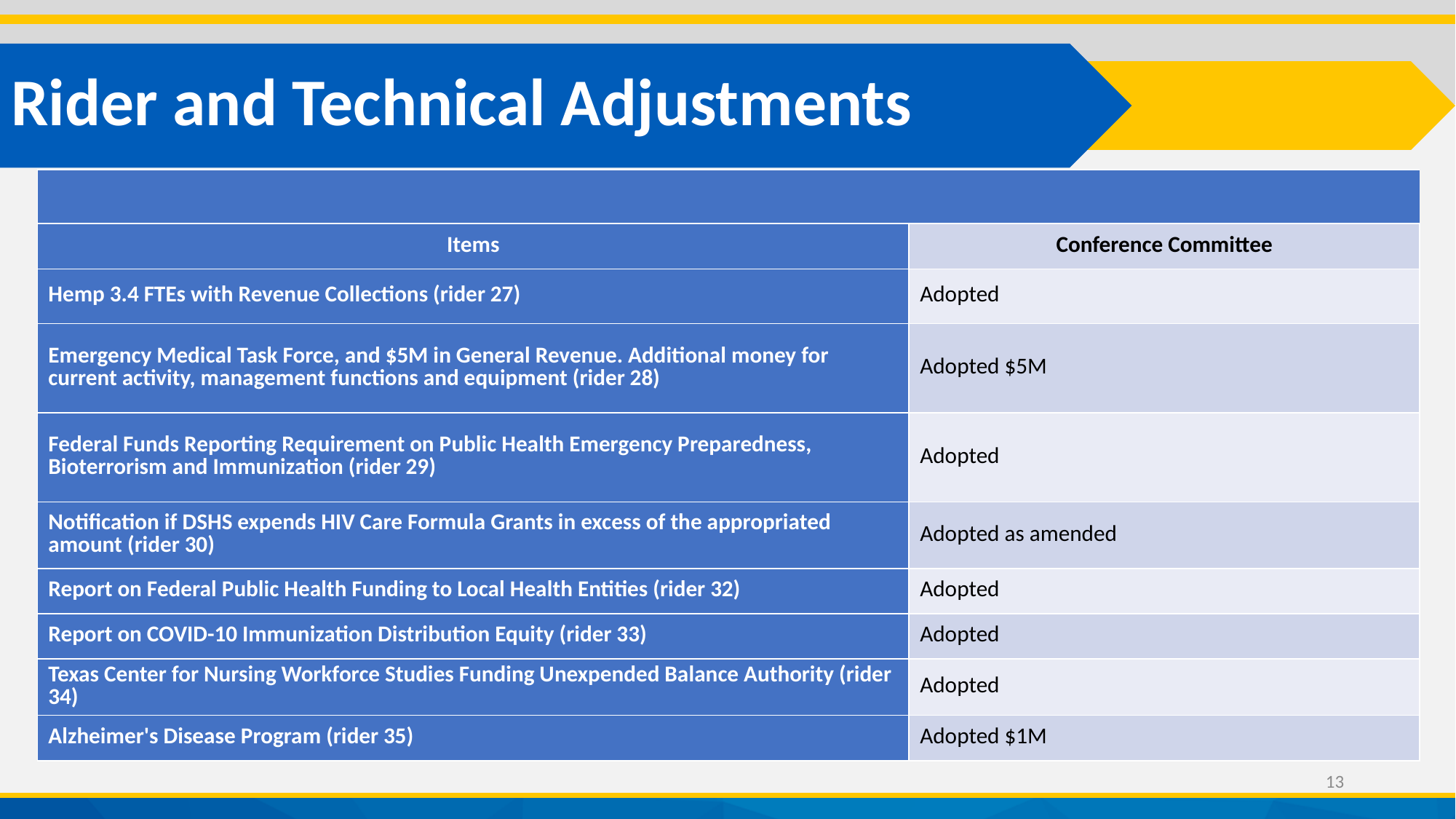

Rider and Technical Adjustments
|  |  |
| --- | --- |
| Items | Conference Committee |
| Hemp 3.4 FTEs with Revenue Collections (rider 27) | Adopted |
| Emergency Medical Task Force, and $5M in General Revenue. Additional money for current activity, management functions and equipment (rider 28) | Adopted $5M |
| Federal Funds Reporting Requirement on Public Health Emergency Preparedness, Bioterrorism and Immunization (rider 29) | Adopted |
| Notification if DSHS expends HIV Care Formula Grants in excess of the appropriated amount (rider 30) | Adopted as amended |
| Report on Federal Public Health Funding to Local Health Entities (rider 32) | Adopted |
| Report on COVID-10 Immunization Distribution Equity (rider 33) | Adopted |
| Texas Center for Nursing Workforce Studies Funding Unexpended Balance Authority (rider 34) | Adopted |
| Alzheimer's Disease Program (rider 35) | Adopted $1M |
13